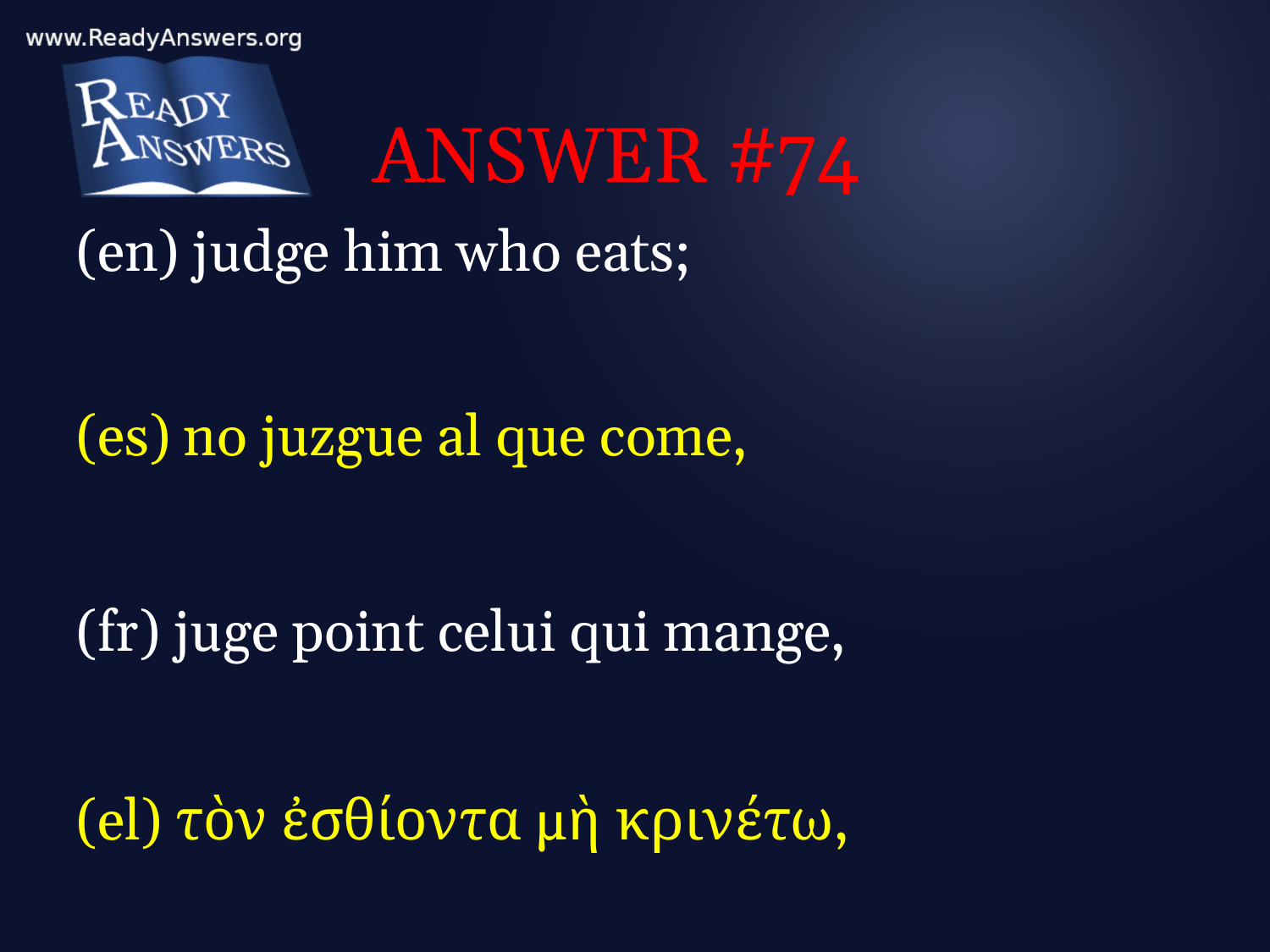

# ANSWER #74
(en) judge him who eats;
(es) no juzgue al que come,
(fr) juge point celui qui mange,
(el) τὸν ἐσθίοντα μὴ κρινέτω,